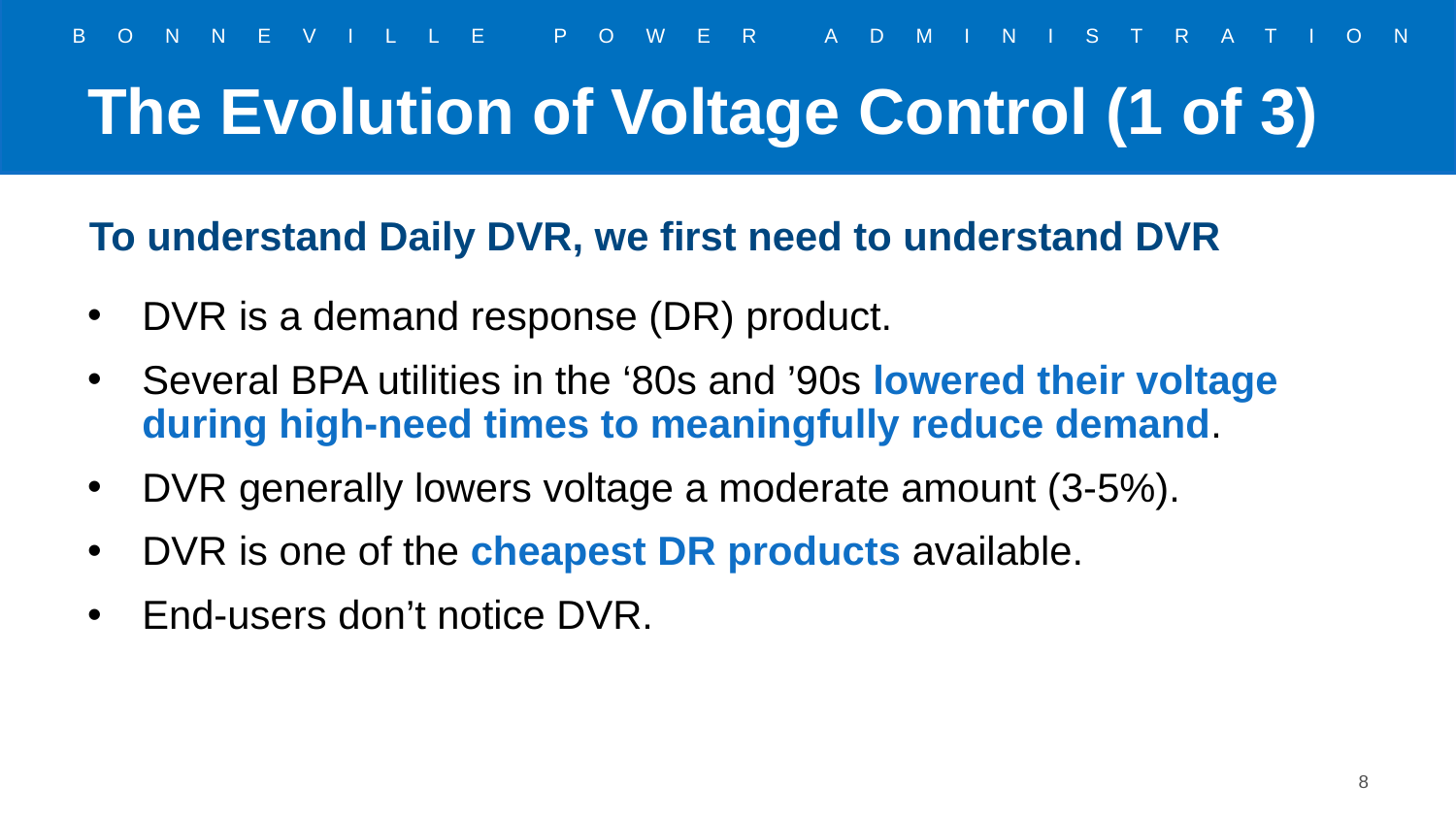

# The Evolution of Voltage Control (1 of 3)
To understand Daily DVR, we first need to understand DVR
DVR is a demand response (DR) product.
Several BPA utilities in the ‘80s and ’90s lowered their voltage during high-need times to meaningfully reduce demand.
DVR generally lowers voltage a moderate amount (3-5%).
DVR is one of the cheapest DR products available.
End-users don’t notice DVR.

8